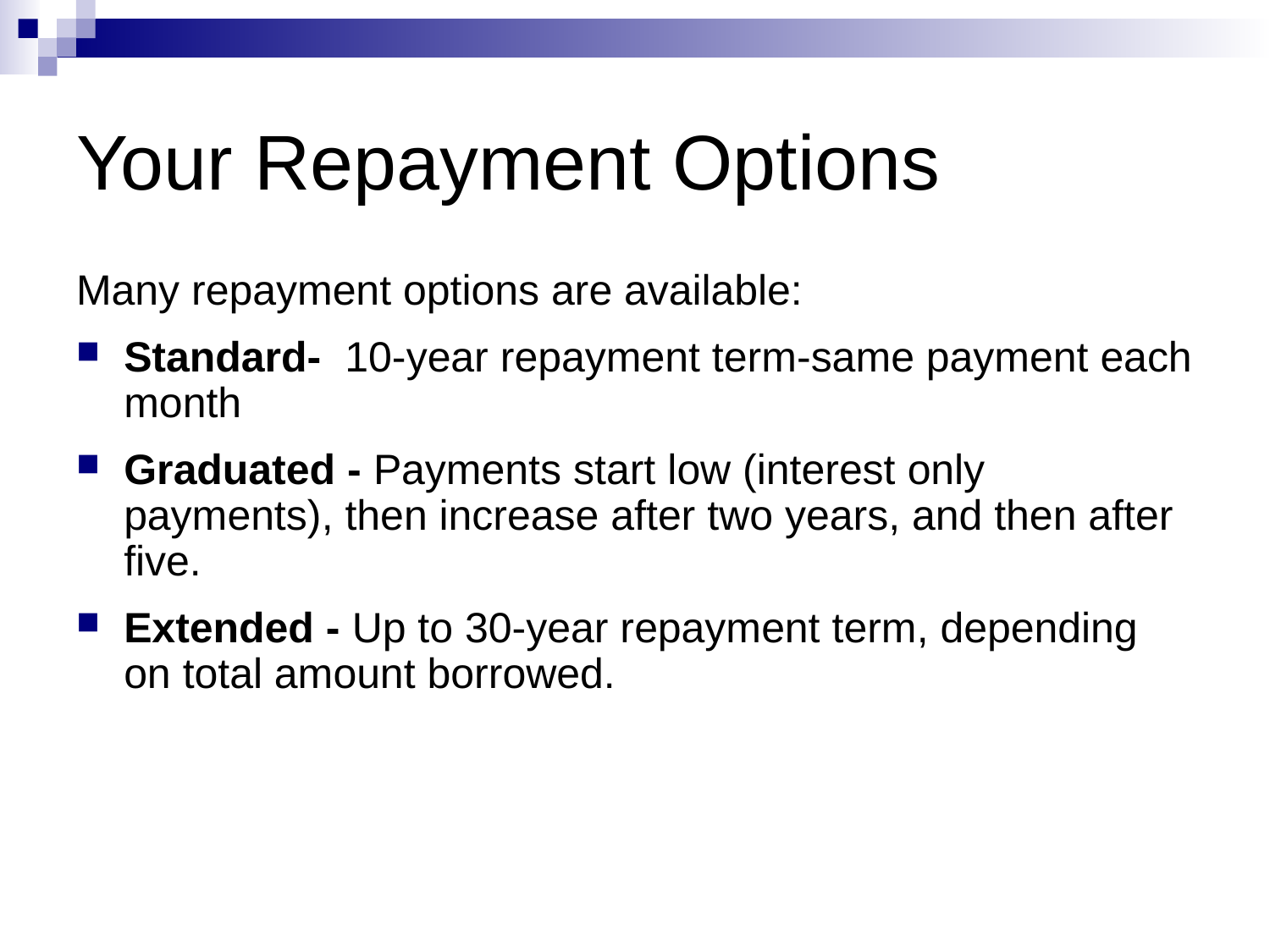

# Your Repayment Options

Many repayment options are available:
Standard-  10-year repayment term-same payment each month
Graduated - Payments start low (interest only payments), then increase after two years, and then after five.
Extended - Up to 30-year repayment term, depending on total amount borrowed.